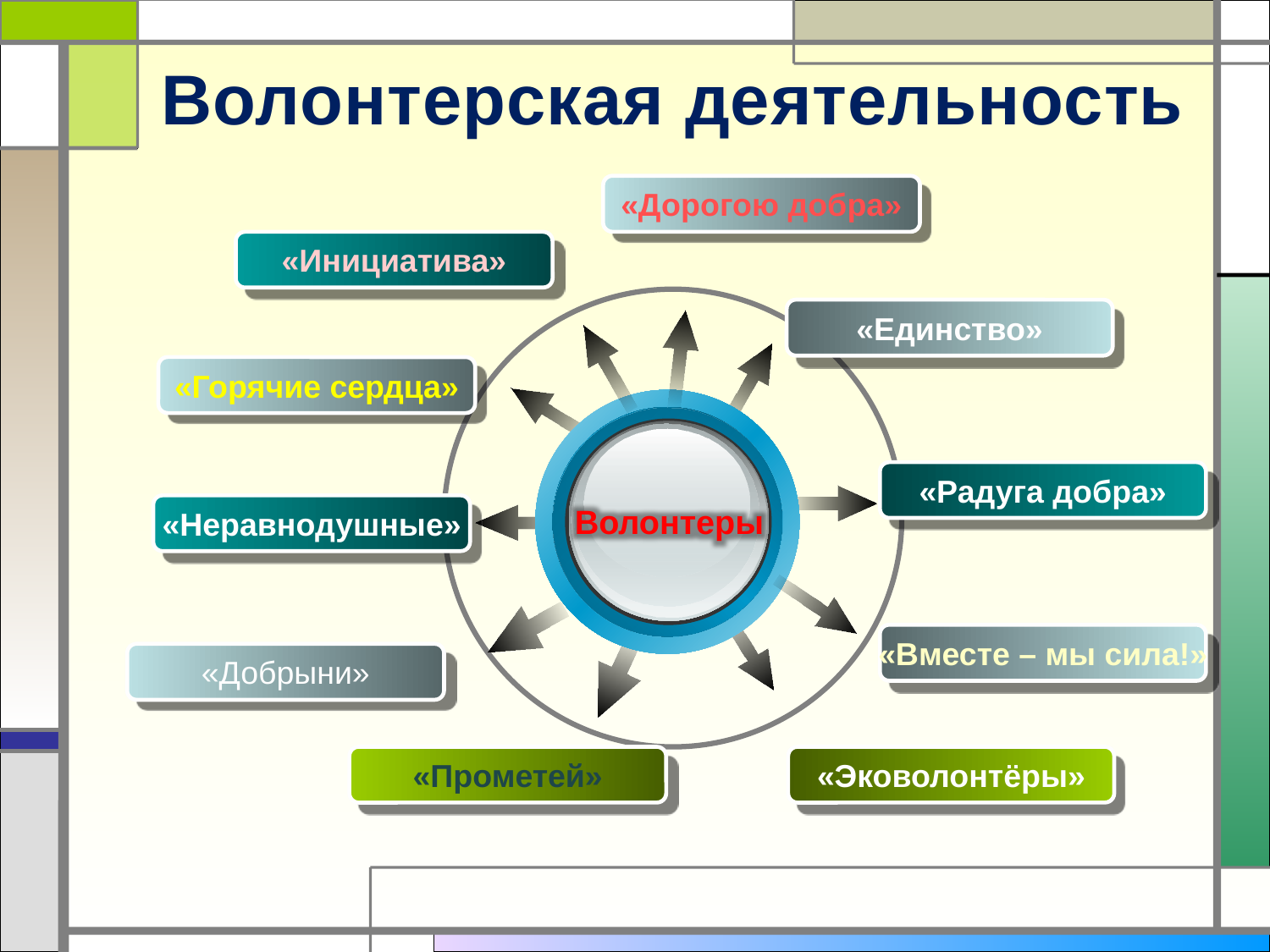

# Волонтерская деятельность
«Дорогою добра»
«Инициатива»

«Единство»

«Горячие сердца»

Волонтеры

«Радуга добра»

«Неравнодушные»

«Вместе – мы сила!»

«Добрыни»

«Эковолонтёры»
«Прометей»